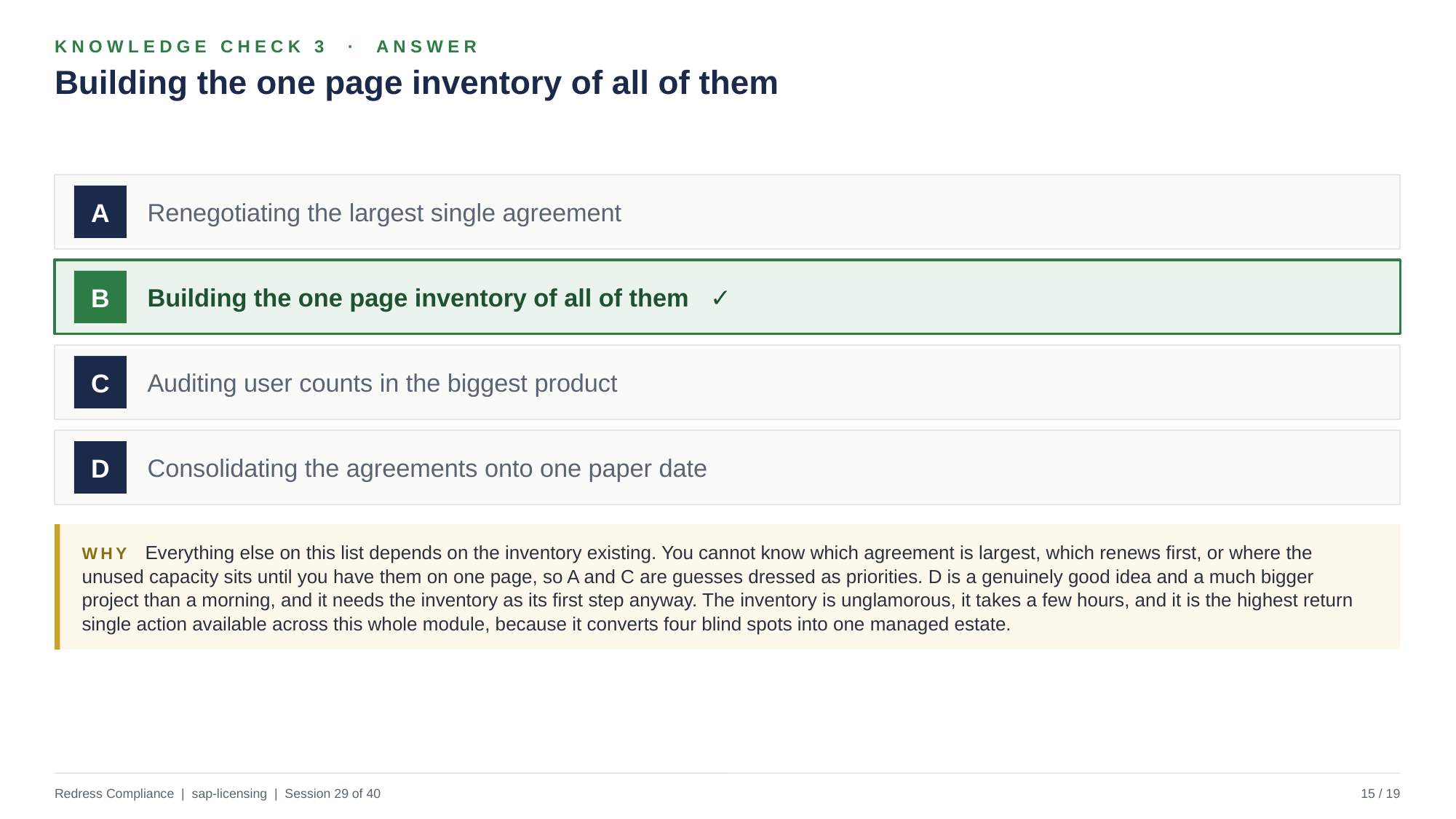

KNOWLEDGE CHECK 3  ·  ANSWER
Building the one page inventory of all of them

Renegotiating the largest single agreement

A

Building the one page inventory of all of them   ✓

B

Auditing user counts in the biggest product

C

Consolidating the agreements onto one paper date

D

WHY  Everything else on this list depends on the inventory existing. You cannot know which agreement is largest, which renews first, or where the unused capacity sits until you have them on one page, so A and C are guesses dressed as priorities. D is a genuinely good idea and a much bigger project than a morning, and it needs the inventory as its first step anyway. The inventory is unglamorous, it takes a few hours, and it is the highest return single action available across this whole module, because it converts four blind spots into one managed estate.

Redress Compliance  |  sap-licensing  |  Session 29 of 40
15 / 19